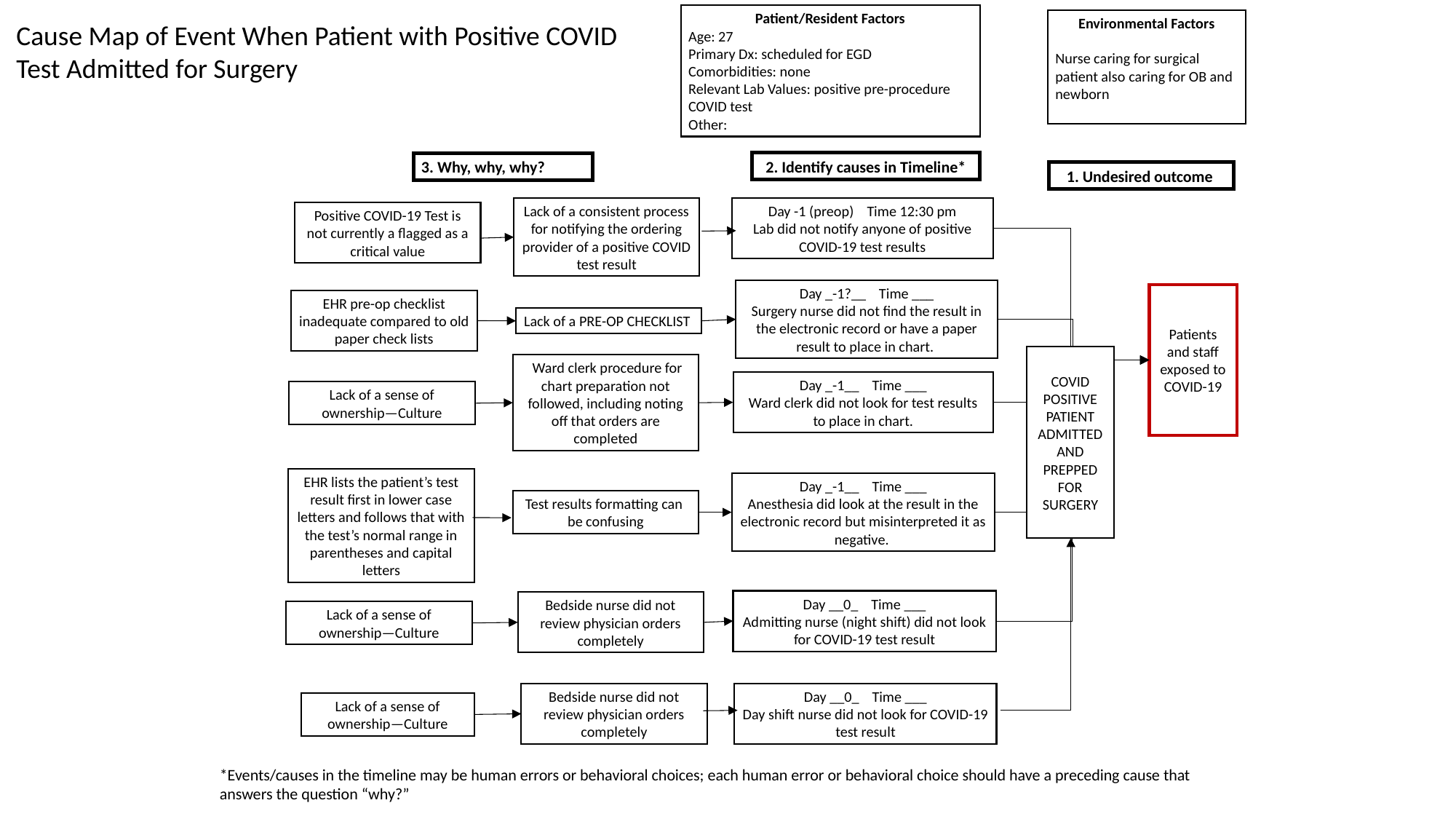

Patient/Resident Factors
Age: 27
Primary Dx: scheduled for EGD
Comorbidities: none
Relevant Lab Values: positive pre-procedure COVID test
Other:
Environmental Factors

Nurse caring for surgical patient also caring for OB and newborn

Cause Map of Event When Patient with Positive COVID
Test Admitted for Surgery
2. Identify causes in Timeline*
3. Why, why, why?
1. Undesired outcome
Lack of a consistent process for notifying the ordering provider of a positive COVID test result
Day -1 (preop)    Time 12:30 pm
Lab did not notify anyone of positive COVID-19 test results
Positive COVID-19 Test is not currently a flagged as a critical value
Day _-1?__    Time ___
Surgery nurse did not find the result in the electronic record or have a paper result to place in chart.
Patients and staff exposed to COVID-19
EHR pre-op checklist inadequate compared to old paper check lists
Lack of a PRE-OP CHECKLIST
COVID POSITIVE PATIENT ADMITTED AND PREPPED FOR SURGERY
 Ward clerk procedure for chart preparation not followed, including noting off that orders are completed
Day _-1__    Time ___
Ward clerk did not look for test results to place in chart.
Lack of a sense of ownership—Culture
EHR lists the patient’s test result first in lower case letters and follows that with the test’s normal range in parentheses and capital letters
Day _-1__    Time ___
Anesthesia did look at the result in the electronic record but misinterpreted it as negative.
Test results formatting can
be confusing
Day __0_    Time ___
Admitting nurse (night shift) did not look for COVID-19 test result
Bedside nurse did not review physician orders completely
Lack of a sense of ownership—Culture
Bedside nurse did not review physician orders completely
Day __0_    Time ___
Day shift nurse did not look for COVID-19 test result
Lack of a sense of ownership—Culture
*Events/causes in the timeline may be human errors or behavioral choices; each human error or behavioral choice should have a preceding cause that answers the question “why?”